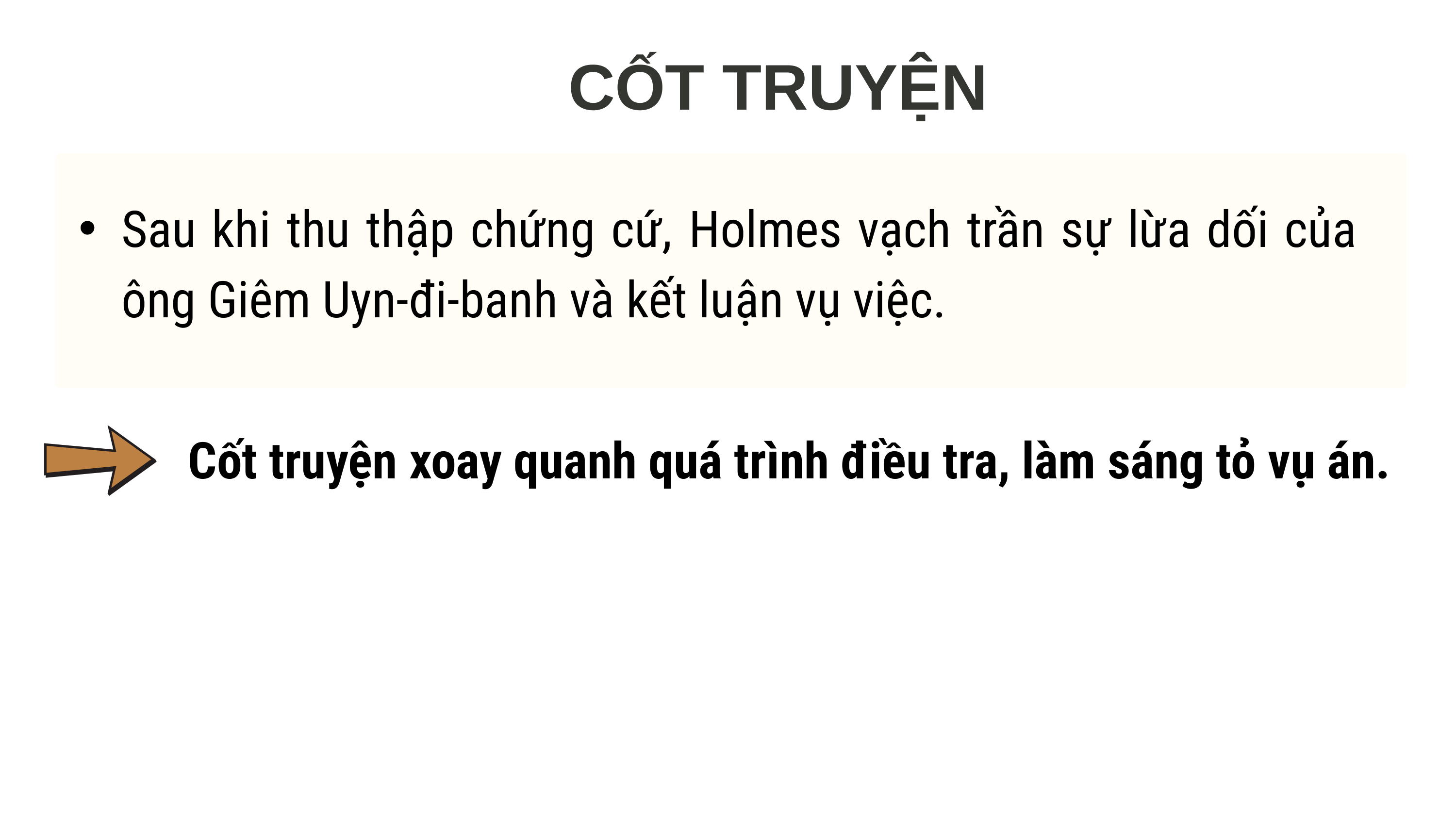

CỐT TRUYỆN

Sau khi thu thập chứng cứ, Holmes vạch trần sự lừa dối của ông Giêm Uyn-đi-banh và kết luận vụ việc.

Cốt truyện xoay quanh quá trình điều tra, làm sáng tỏ vụ án.